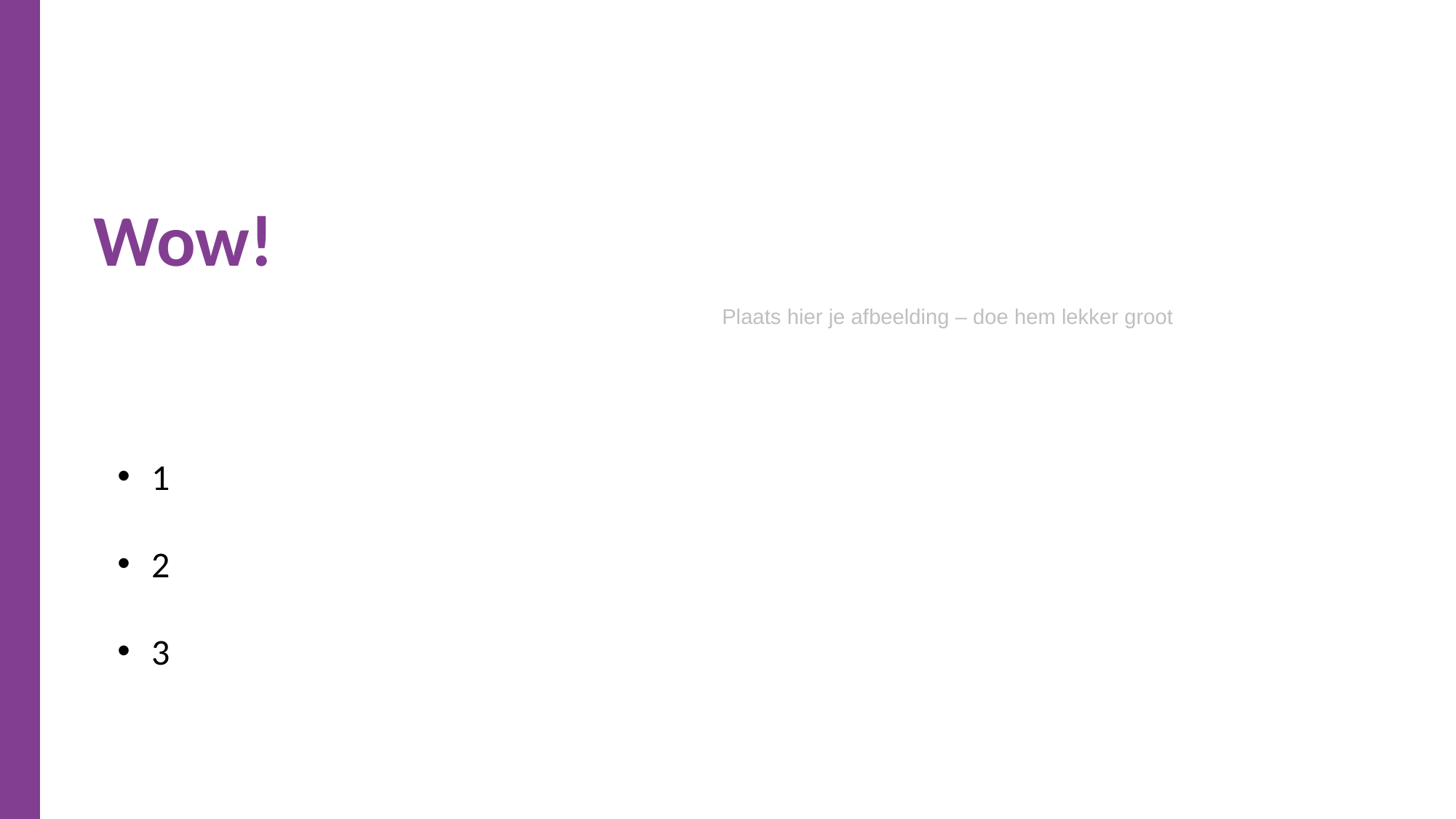

Plaats hier je afbeelding – doe hem lekker groot

Wow!
1

2

3